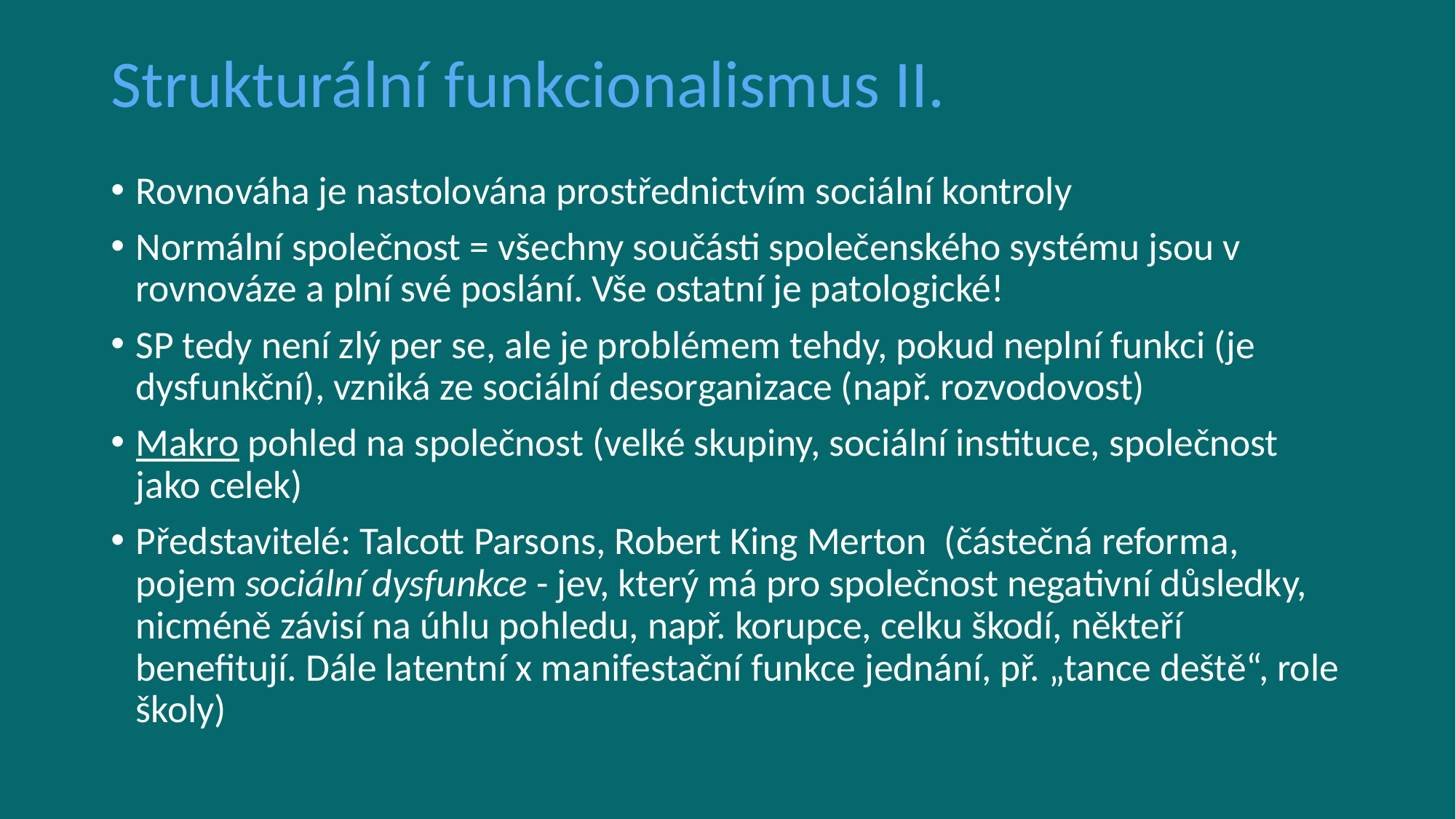

# Strukturální funkcionalismus II.
Rovnováha je nastolována prostřednictvím sociální kontroly
Normální společnost = všechny součásti společenského systému jsou v rovnováze a plní své poslání. Vše ostatní je patologické!
SP tedy není zlý per se, ale je problémem tehdy, pokud neplní funkci (je dysfunkční), vzniká ze sociální desorganizace (např. rozvodovost)
Makro pohled na společnost (velké skupiny, sociální instituce, společnost jako celek)
Představitelé: Talcott Parsons, Robert King Merton  (částečná reforma, pojem sociální dysfunkce - jev, který má pro společnost negativní důsledky, nicméně závisí na úhlu pohledu, např. korupce, celku škodí, někteří benefitují. Dále latentní x manifestační funkce jednání, př. „tance deště“, role školy)